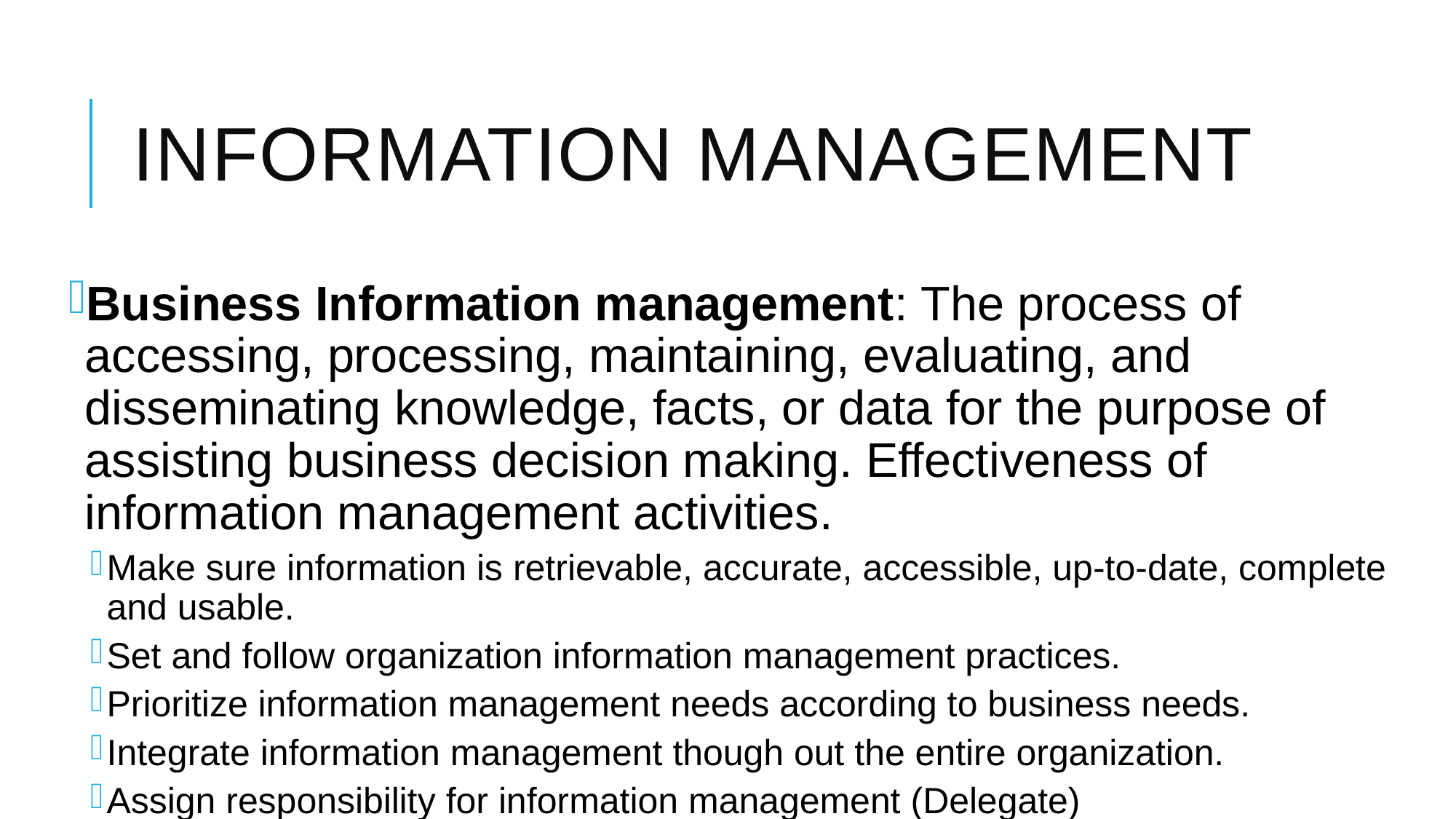

# information management
Business Information management: The process of accessing, processing, maintaining, evaluating, and disseminating knowledge, facts, or data for the purpose of assisting business decision making. Effectiveness of information management activities.
Make sure information is retrievable, accurate, accessible, up-to-date, complete and usable.
Set and follow organization information management practices.
Prioritize information management needs according to business needs.
Integrate information management though out the entire organization.
Assign responsibility for information management (Delegate)